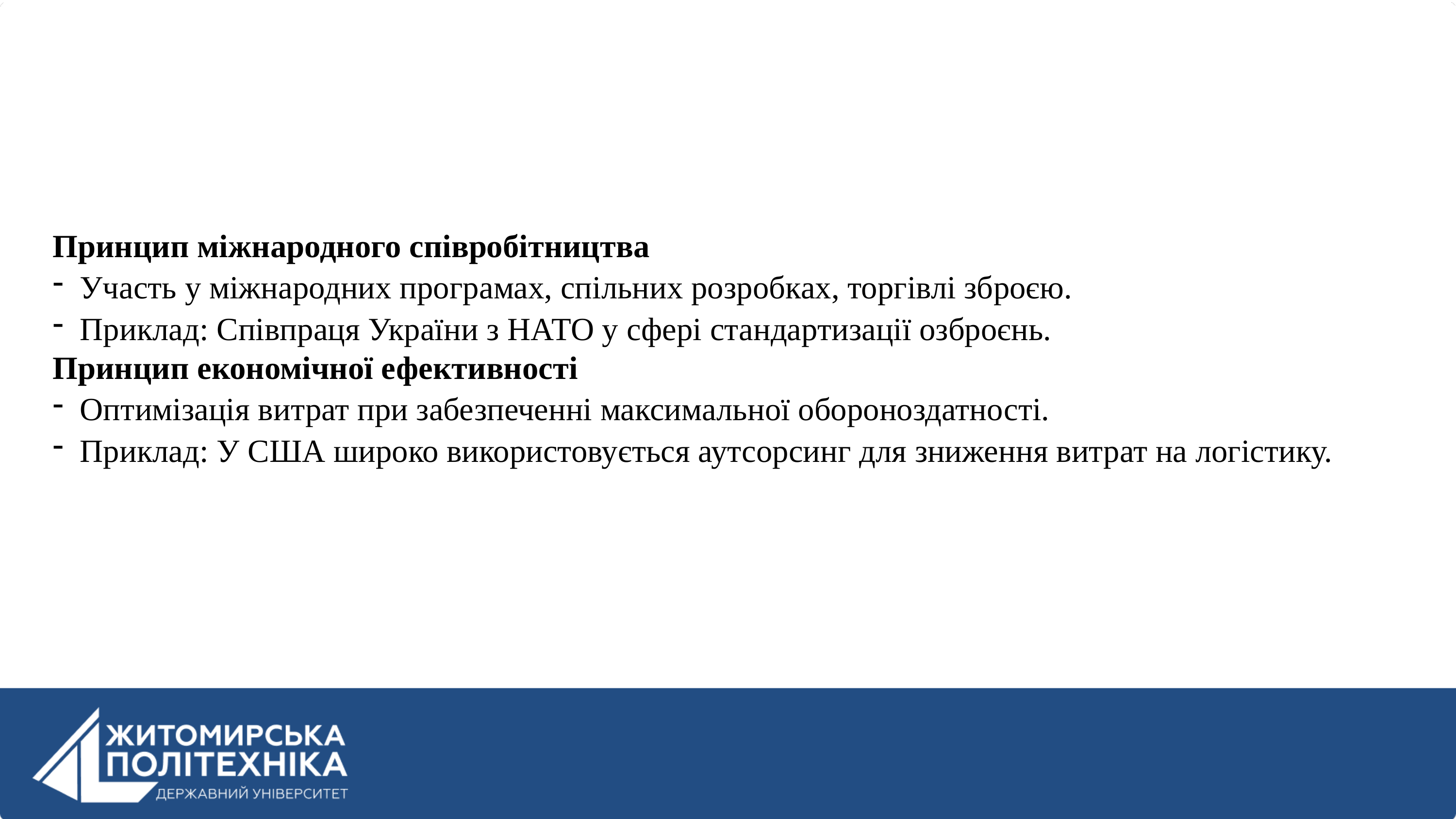

Принцип міжнародного співробітництва
Участь у міжнародних програмах, спільних розробках, торгівлі зброєю.
Приклад: Співпраця України з НАТО у сфері стандартизації озброєнь.
Принцип економічної ефективності
Оптимізація витрат при забезпеченні максимальної обороноздатності.
Приклад: У США широко використовується аутсорсинг для зниження витрат на логістику.